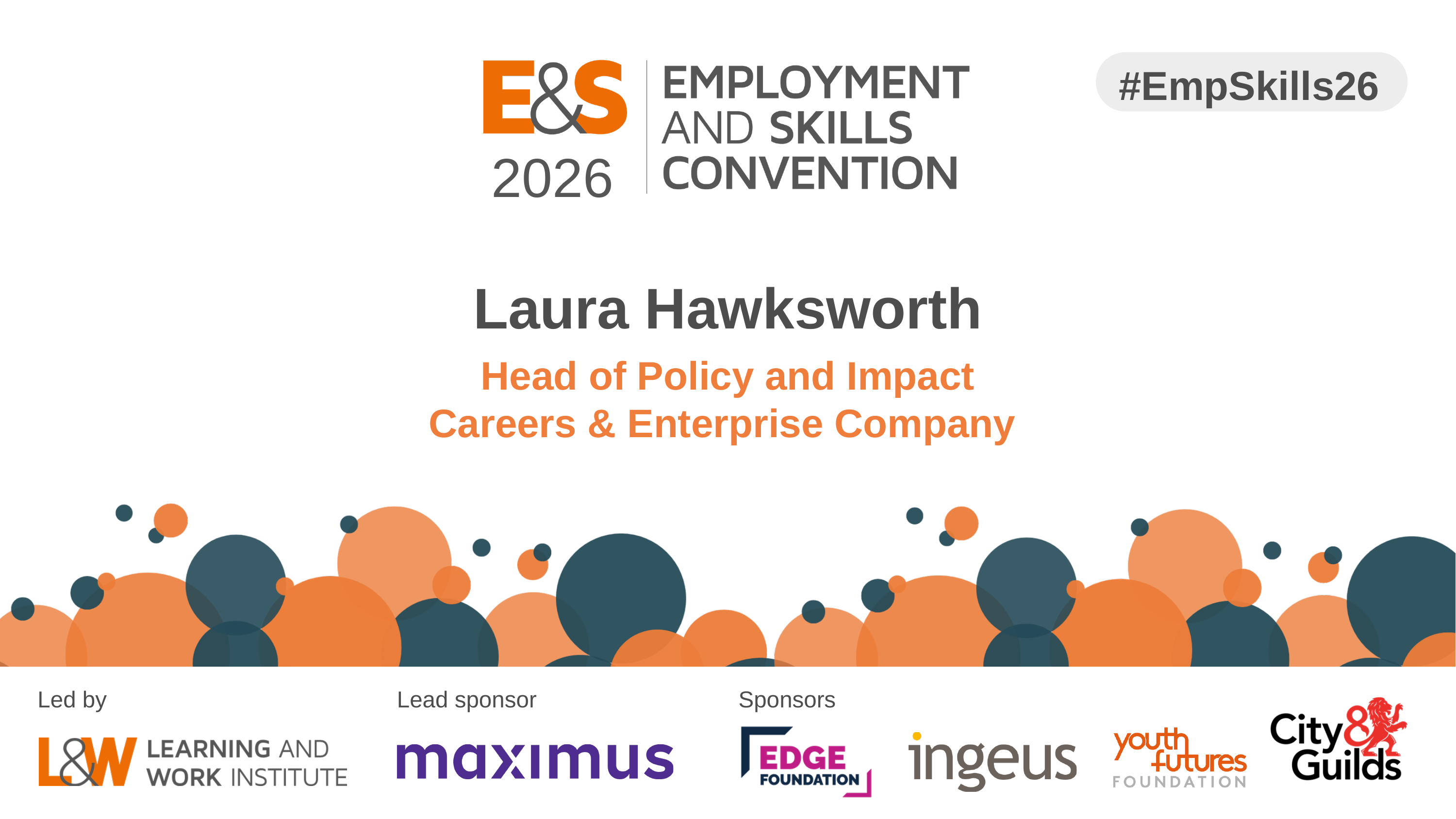

2026
#EmpSkills26

Laura Hawksworth
Head of Policy and Impact Careers & Enterprise Company

Sponsors
Led by
Lead sponsor